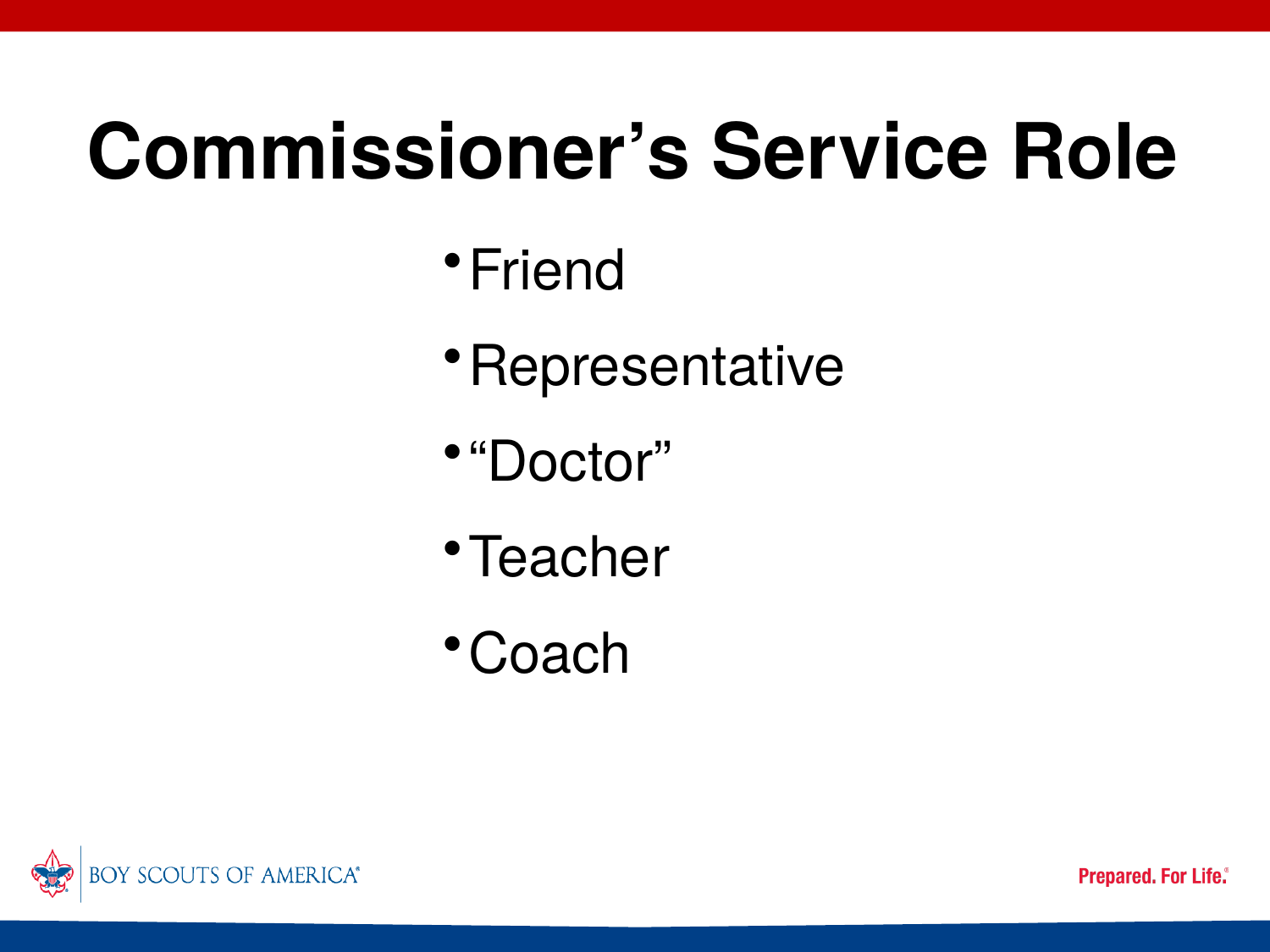

Commissioner’s Service Role
Friend
Representative
“Doctor”
Teacher
Coach